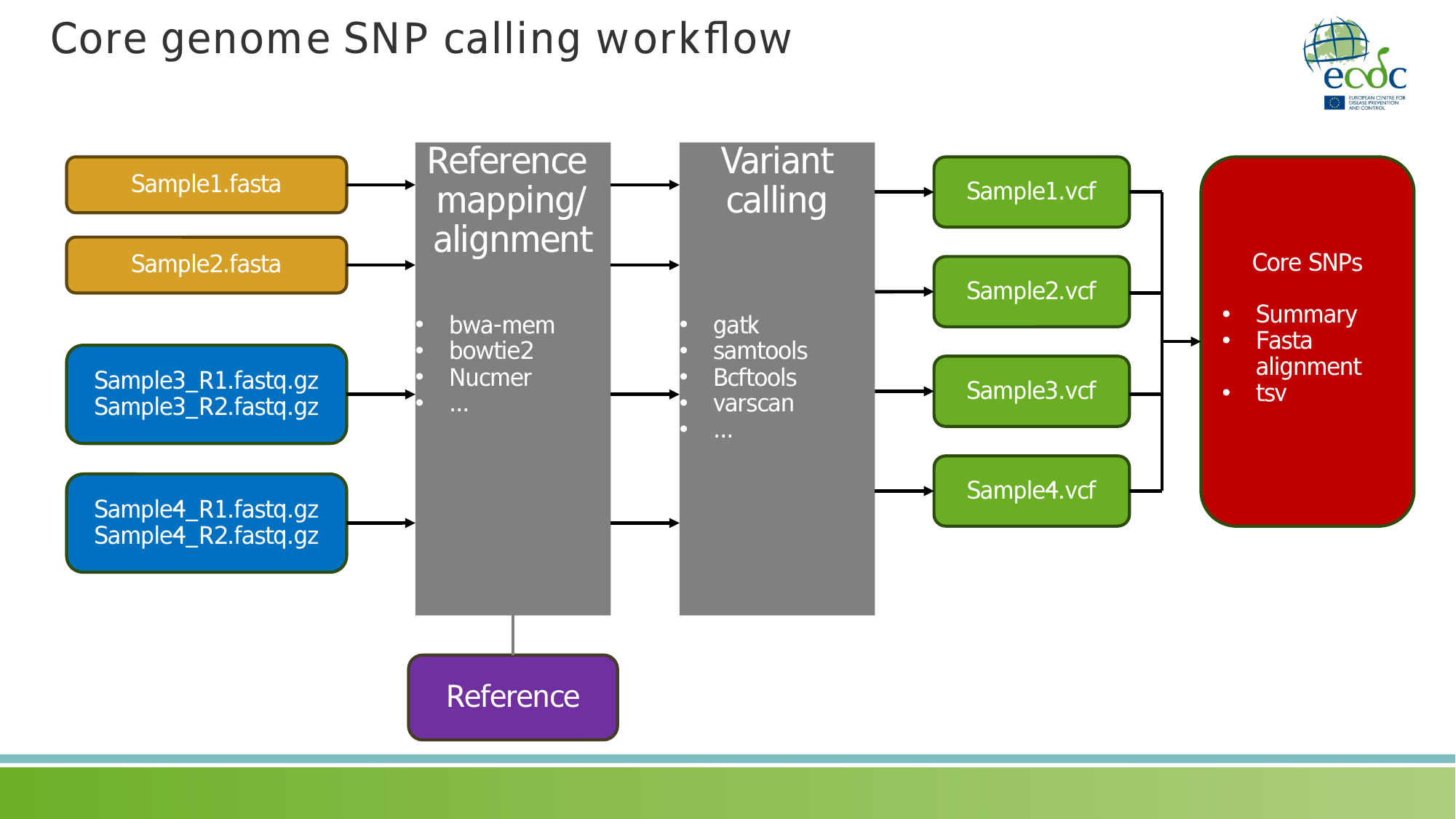

# Core genome SNP calling workflow
Variant calling

gatk
samtools
Bcftools
varscan
…

Reference
mapping/
alignment

bwa-mem
bowtie2
Nucmer
…

Core SNPs

Summary
Fasta alignment
tsv

Sample1.fasta
Sample1.vcf
Sample2.fasta
Sample2.vcf
Sample3_R1.fastq.gz
Sample3_R2.fastq.gz
Sample3.vcf
Sample4.vcf
Sample4_R1.fastq.gz
Sample4_R2.fastq.gz
Reference